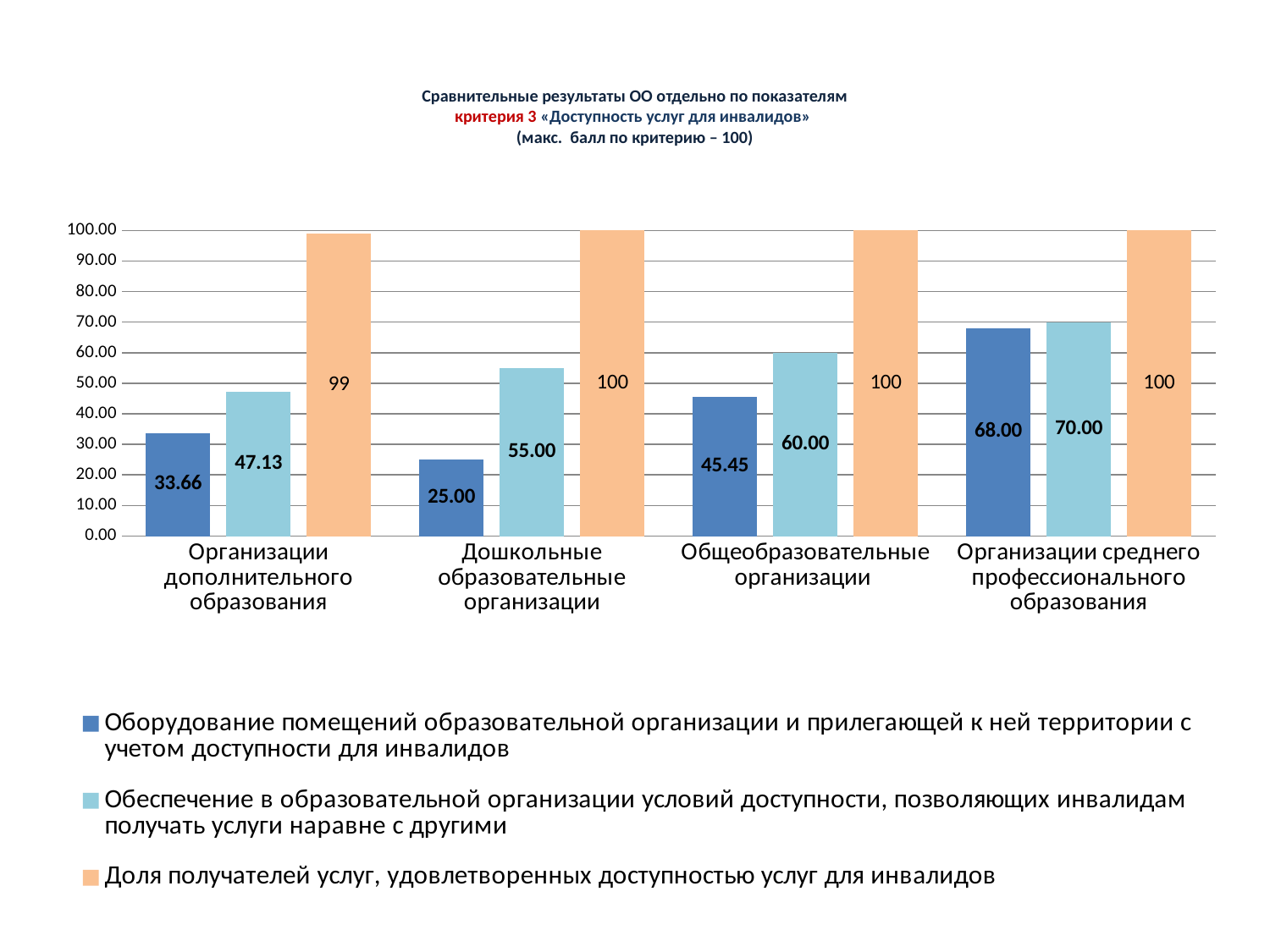

# Сравнительные результаты ОО отдельно по показателям критерия 3 «Доступность услуг для инвалидов» (макс.  балл по критерию – 100)

### Chart

| Category | Оборудование помещений образовательной организации и прилегающей к ней территории с учетом доступности для инвалидов | Обеспечение в образовательной организации условий доступности, позволяющих инвалидам получать услуги наравне с другими | Доля получателей услуг, удовлетворенных доступностью услуг для инвалидов |
|---|---|---|---|
| Организации дополнительного образования | 33.66000000000001 | 47.13 | 99.0 |
| Дошкольные образовательные организации | 25.0 | 55.0 | 100.0 |
| Общеобразовательные организации  | 45.45 | 60.0 | 100.0 |
| Организации среднего профессионального образования | 68.0 | 70.0 | 100.0 |